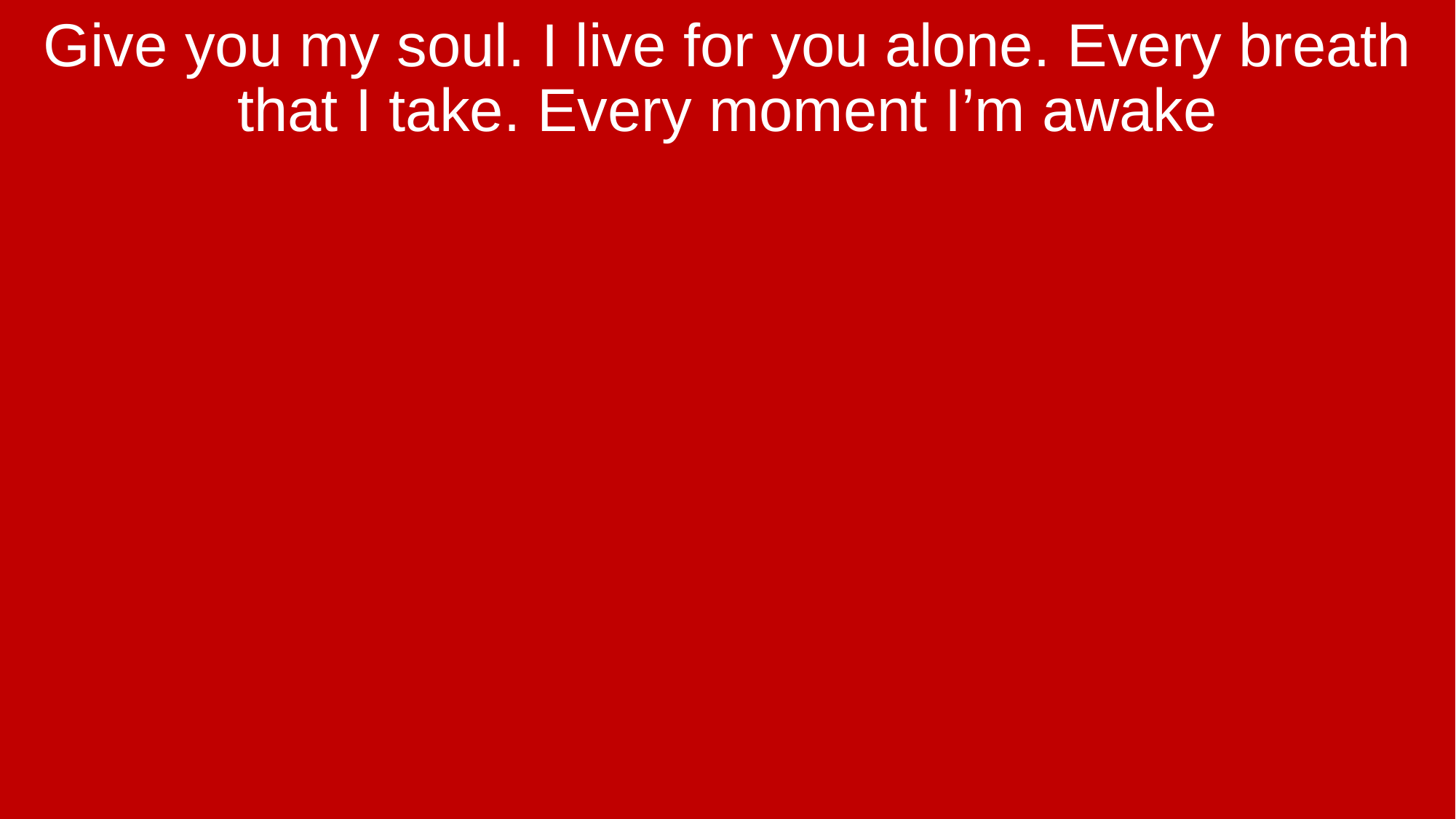

Give you my soul. I live for you alone. Every breath that I take. Every moment I’m awake